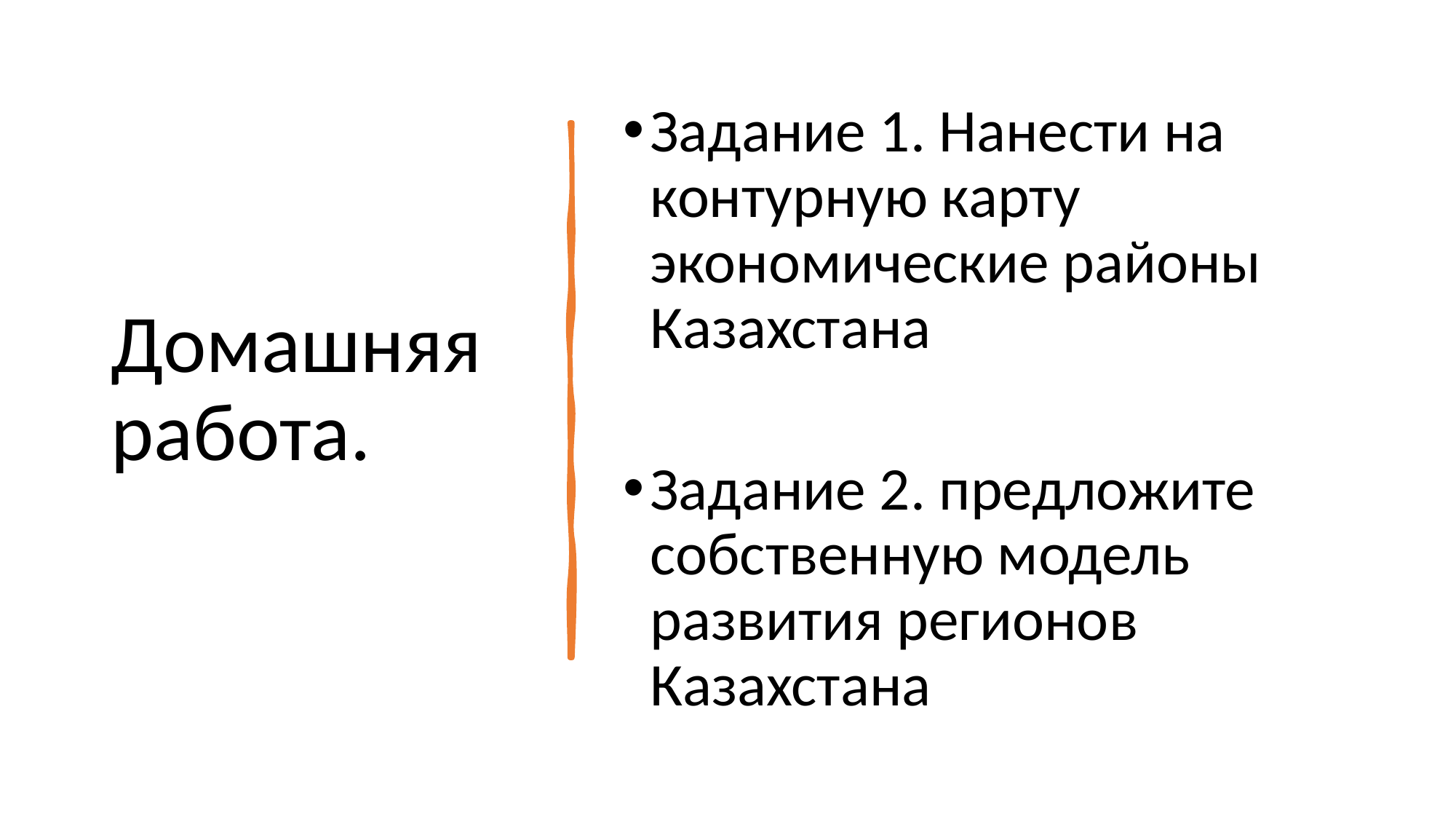

# Домашняя работа.
Задание 1. Нанести на контурную карту экономические районы Казахстана

Задание 2. предложите собственную модель развития регионов Казахстана